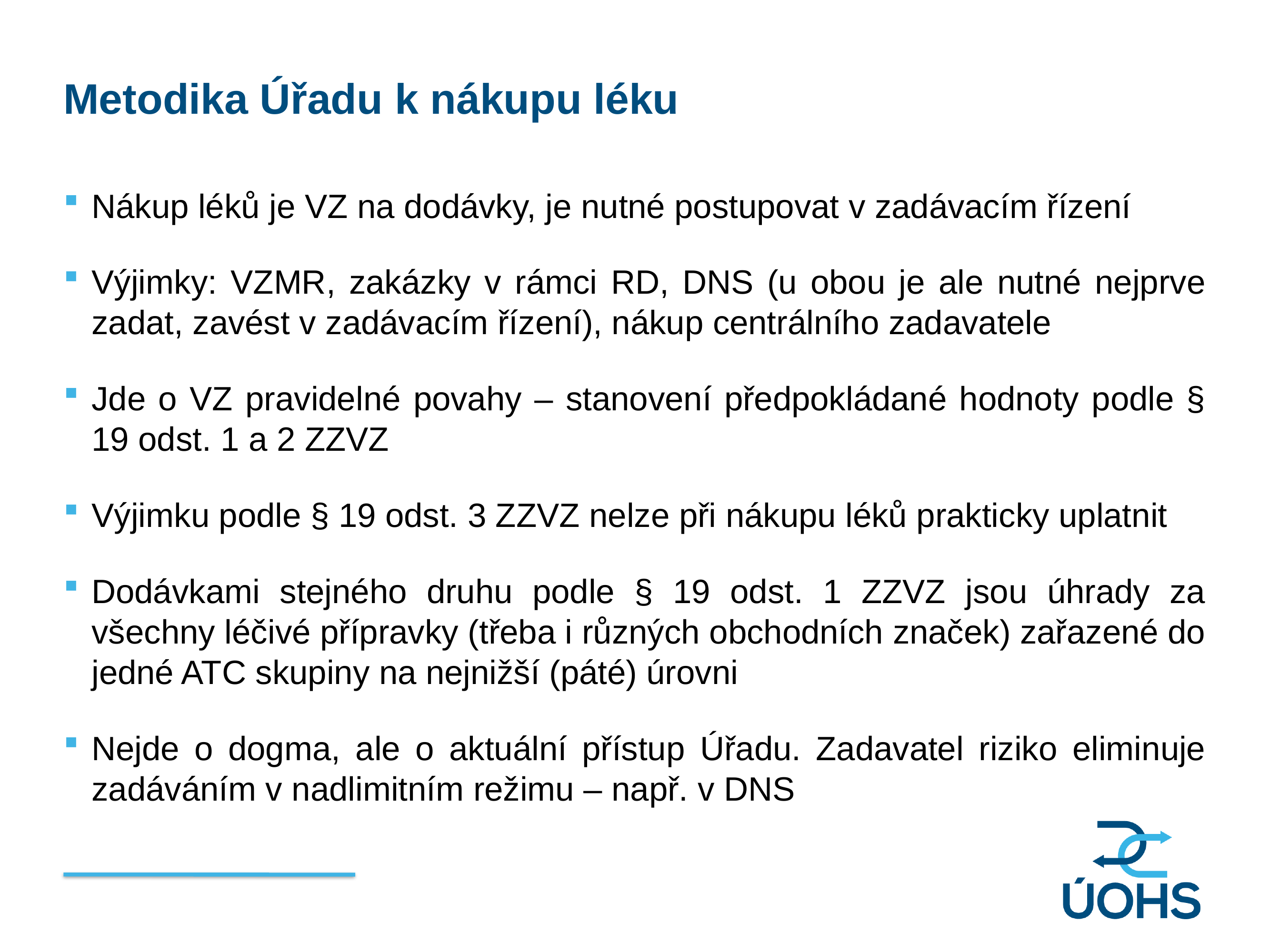

Metodika Úřadu k nákupu léku
Nákup léků je VZ na dodávky, je nutné postupovat v zadávacím řízení
Výjimky: VZMR, zakázky v rámci RD, DNS (u obou je ale nutné nejprve zadat, zavést v zadávacím řízení), nákup centrálního zadavatele
Jde o VZ pravidelné povahy – stanovení předpokládané hodnoty podle § 19 odst. 1 a 2 ZZVZ
Výjimku podle § 19 odst. 3 ZZVZ nelze při nákupu léků prakticky uplatnit
Dodávkami stejného druhu podle § 19 odst. 1 ZZVZ jsou úhrady za všechny léčivé přípravky (třeba i různých obchodních značek) zařazené do jedné ATC skupiny na nejnižší (páté) úrovni
Nejde o dogma, ale o aktuální přístup Úřadu. Zadavatel riziko eliminuje zadáváním v nadlimitním režimu – např. v DNS